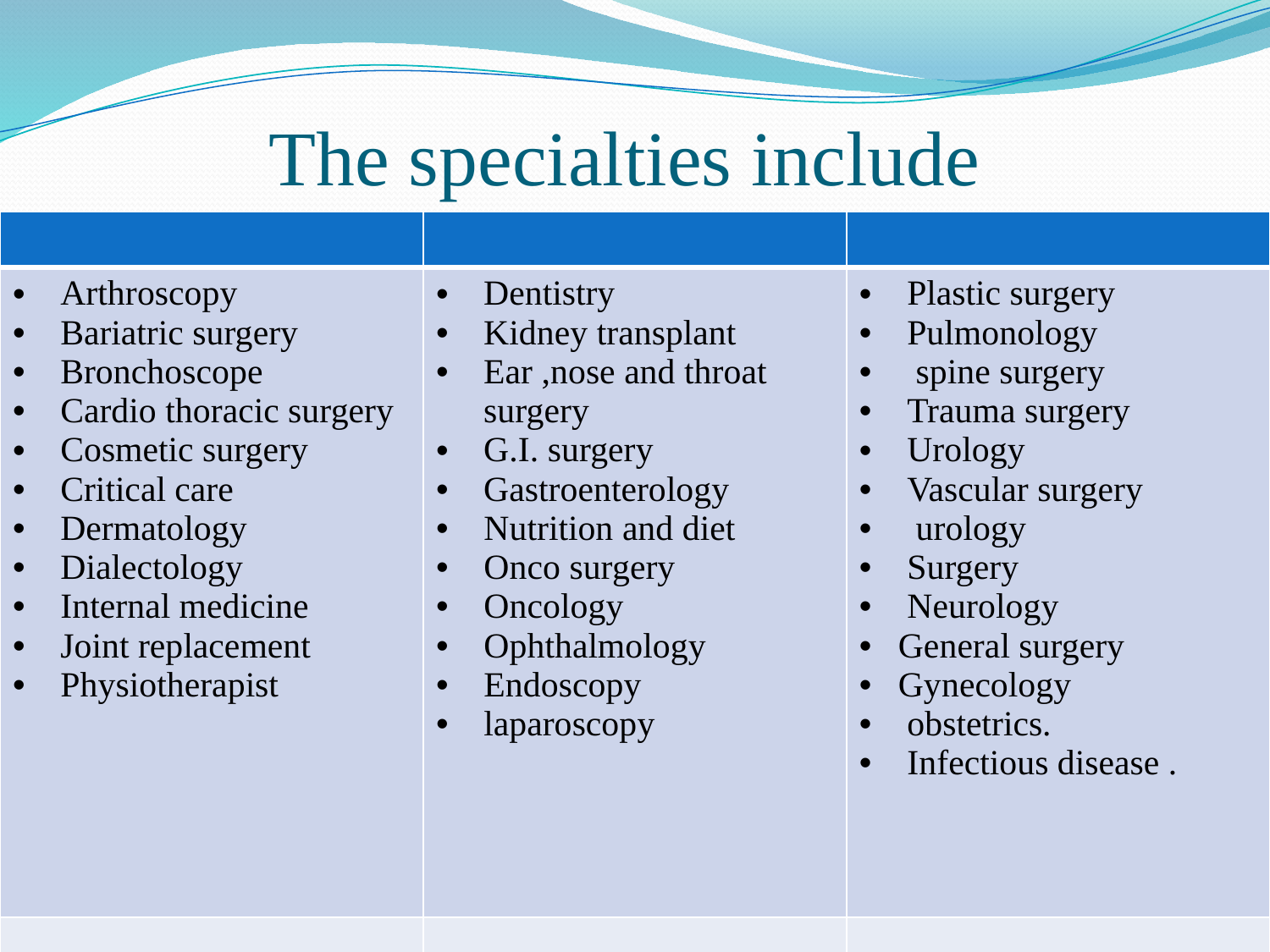

# The specialties include
|  |  |  |
| --- | --- | --- |
| Arthroscopy Bariatric surgery Bronchoscope Cardio thoracic surgery Cosmetic surgery Critical care Dermatology Dialectology Internal medicine Joint replacement Physiotherapist | Dentistry Kidney transplant Ear ,nose and throat surgery G.I. surgery Gastroenterology Nutrition and diet Onco surgery Oncology Ophthalmology Endoscopy laparoscopy | Plastic surgery Pulmonology spine surgery Trauma surgery Urology Vascular surgery urology Surgery Neurology General surgery Gynecology obstetrics. Infectious disease . |
|  |  |  |